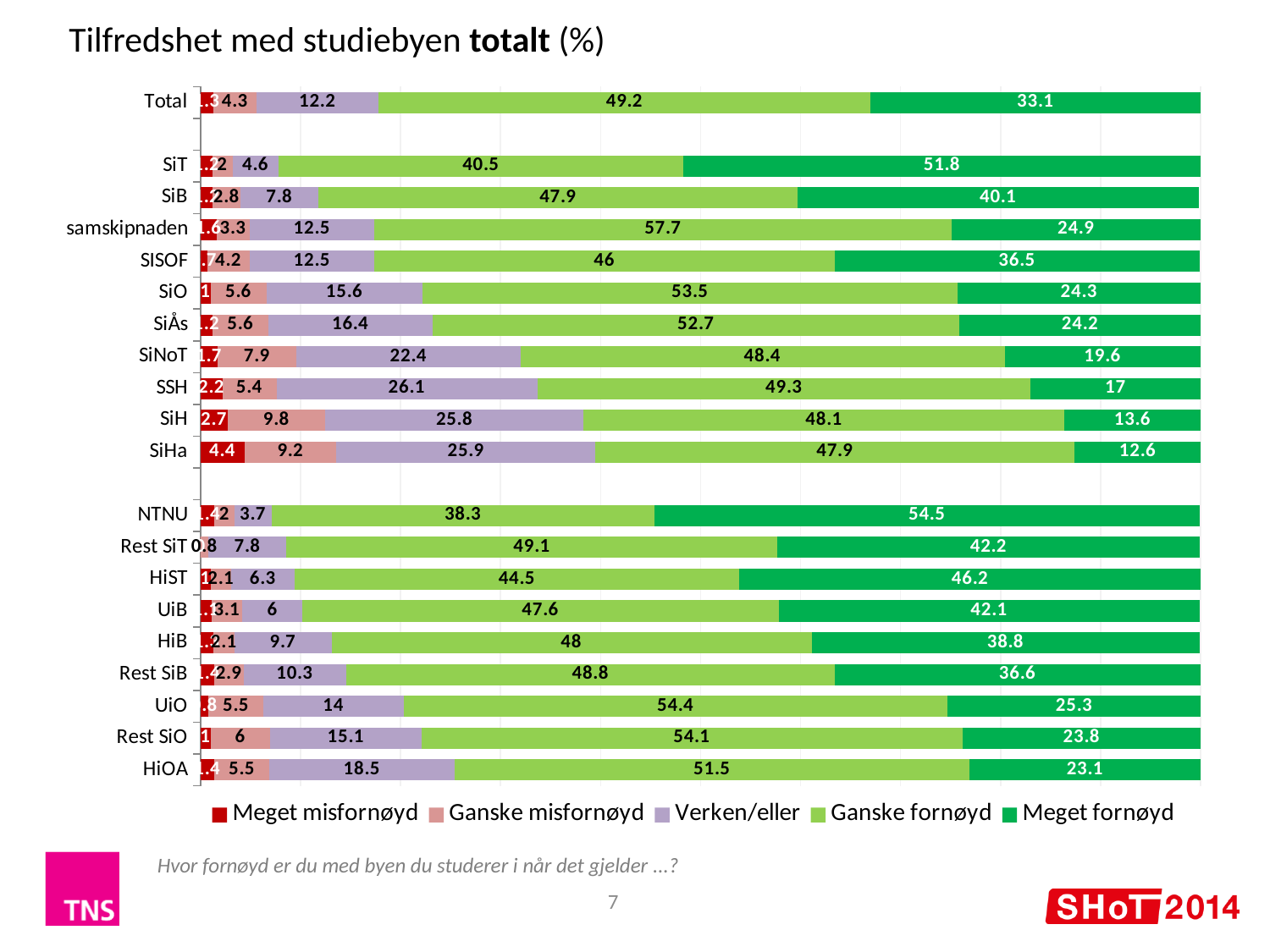

Tilfredshet med studiebyen totalt (%)

### Chart

| Category | Meget misfornøyd | Ganske misfornøyd | Verken/eller | Ganske fornøyd | Meget fornøyd |
|---|---|---|---|---|---|
| Total | 1.3 | 4.3 | 12.2 | 49.2 | 33.1 |
|  | None | None | None | None | None |
| SiT | 1.2 | 2.0 | 4.6 | 40.5 | 51.8 |
| SiB | 1.2 | 2.8 | 7.8 | 47.9 | 40.1 |
| samskipnaden | 1.6 | 3.3 | 12.5 | 57.7 | 24.9 |
| SISOF | 0.7 | 4.2 | 12.5 | 46.0 | 36.5 |
| SiO | 1.0 | 5.6 | 15.6 | 53.5 | 24.3 |
| SiÅs | 1.2 | 5.6 | 16.4 | 52.7 | 24.2 |
| SiNoT | 1.7 | 7.9 | 22.4 | 48.4 | 19.6 |
| SSH | 2.2 | 5.4 | 26.1 | 49.3 | 17.0 |
| SiH | 2.7 | 9.8 | 25.8 | 48.1 | 13.6 |
| SiHa | 4.4 | 9.2 | 25.9 | 47.9 | 12.6 |
|  | None | None | None | None | None |
| NTNU | 1.4 | 2.0 | 3.7 | 38.3 | 54.5 |
| Rest SiT | 0.0 | 0.8 | 7.8 | 49.1 | 42.2 |
| HiST | 1.0 | 2.1 | 6.3 | 44.5 | 46.2 |
| UiB | 1.1 | 3.1 | 6.0 | 47.6 | 42.1 |
| HiB | 1.3 | 2.1 | 9.7 | 48.0 | 38.8 |
| Rest SiB | 1.4 | 2.9 | 10.3 | 48.8 | 36.6 |
| UiO | 0.8 | 5.5 | 14.0 | 54.4 | 25.3 |
| Rest SiO | 1.0 | 6.0 | 15.1 | 54.1 | 23.8 |
| HiOA | 1.4 | 5.5 | 18.5 | 51.5 | 23.1 |
Hvor fornøyd er du med byen du studerer i når det gjelder ...?
7